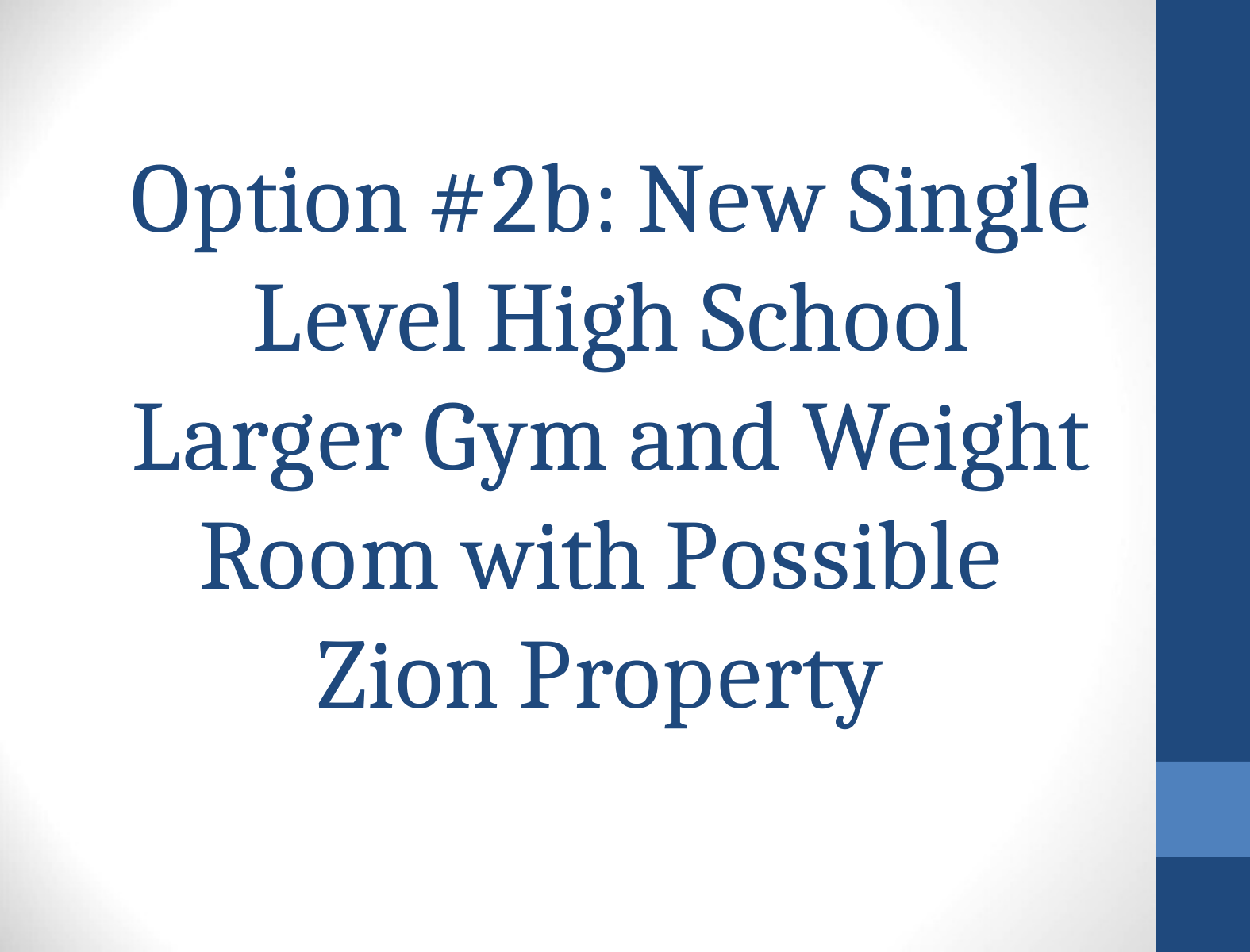

# Option #2b: New Single Level High School Larger Gym and Weight Room with Possible  Zion Property